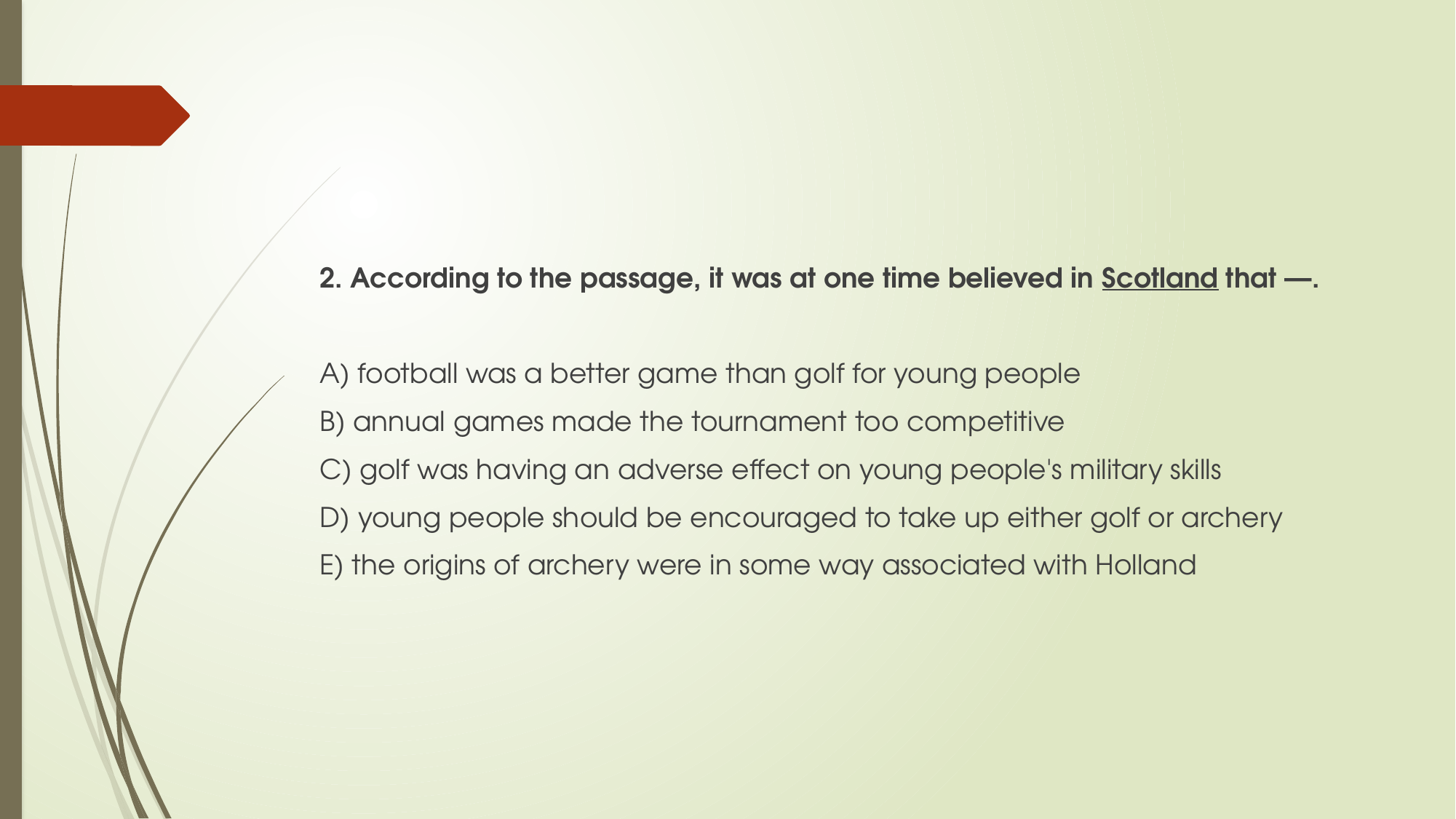

#
2. According to the passage, it was at one time believed in Scotland that —.

A) football was a better game than golf for young people
B) annual games made the tournament too competitive
C) golf was having an adverse effect on young people's military skills
D) young people should be encouraged to take up either golf or archery
E) the origins of archery were in some way associated with Holland